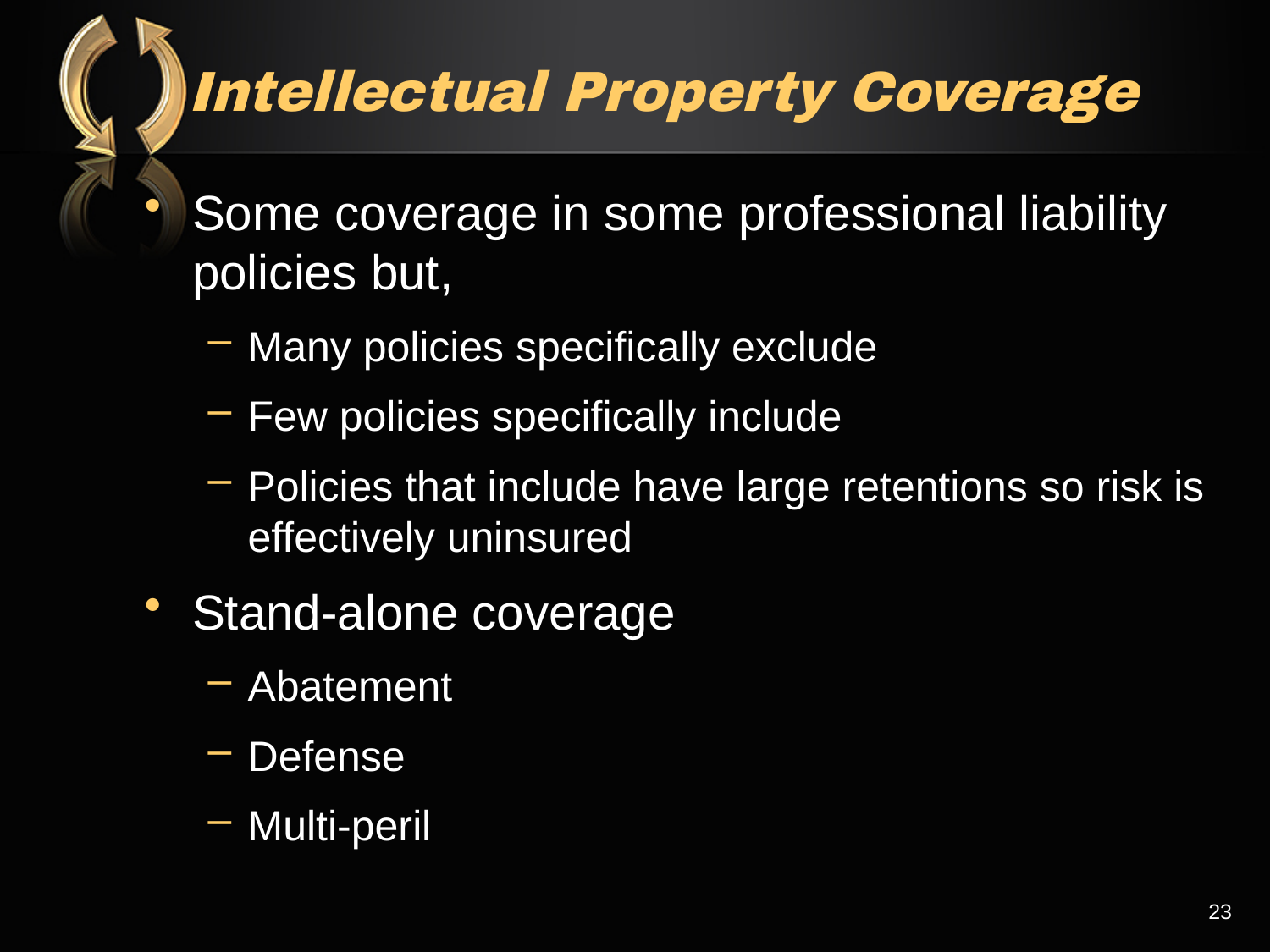

# Intellectual Property Coverage
Some coverage in some professional liability policies but,
Many policies specifically exclude
Few policies specifically include
Policies that include have large retentions so risk is effectively uninsured
Stand-alone coverage
Abatement
Defense
Multi-peril

23